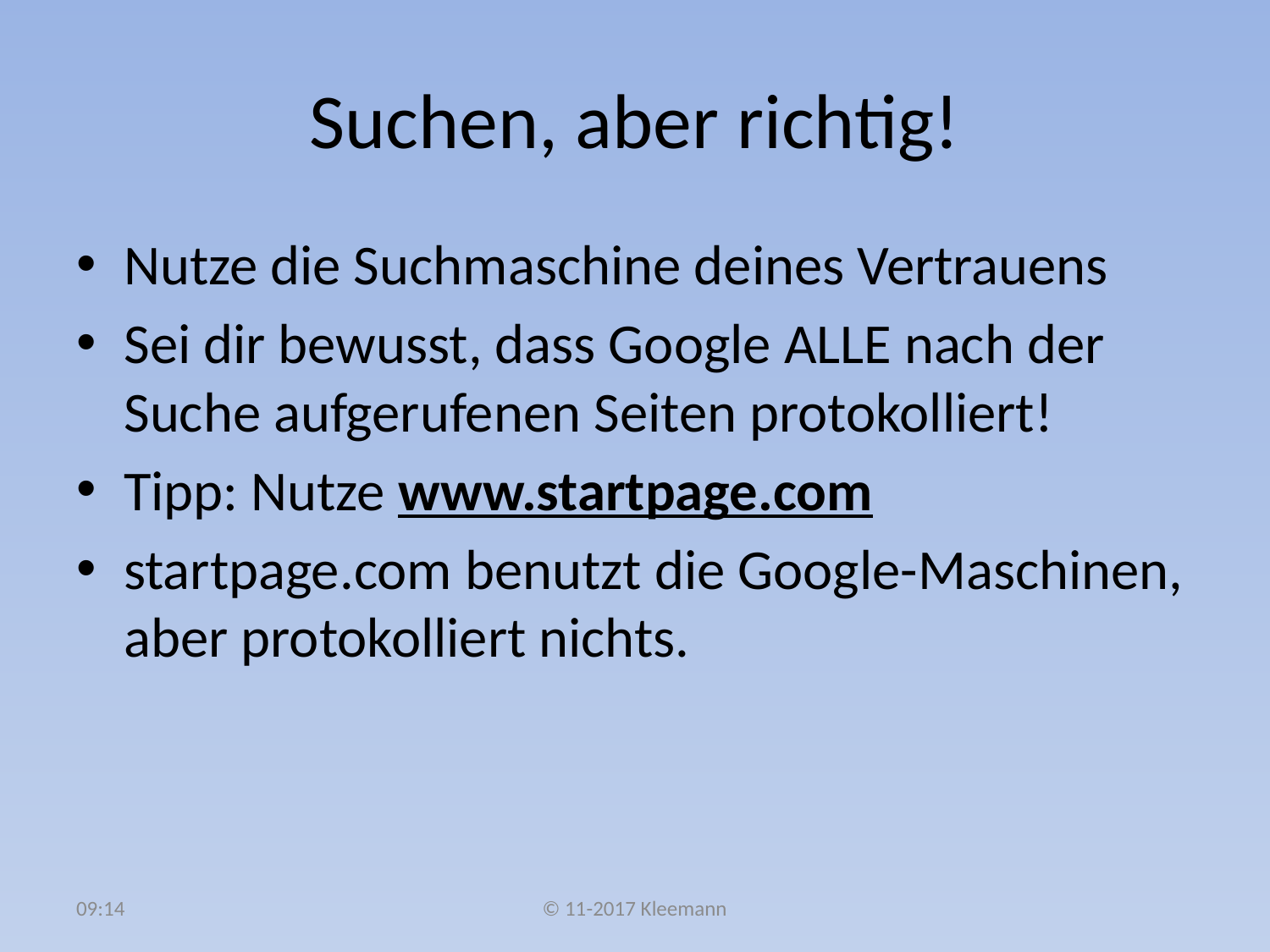

# Suchen, aber richtig!
Nutze die Suchmaschine deines Vertrauens
Sei dir bewusst, dass Google ALLE nach der Suche aufgerufenen Seiten protokolliert!
Tipp: Nutze www.startpage.com
startpage.com benutzt die Google-Maschinen, aber protokolliert nichts.
09:14
© 11-2017 Kleemann